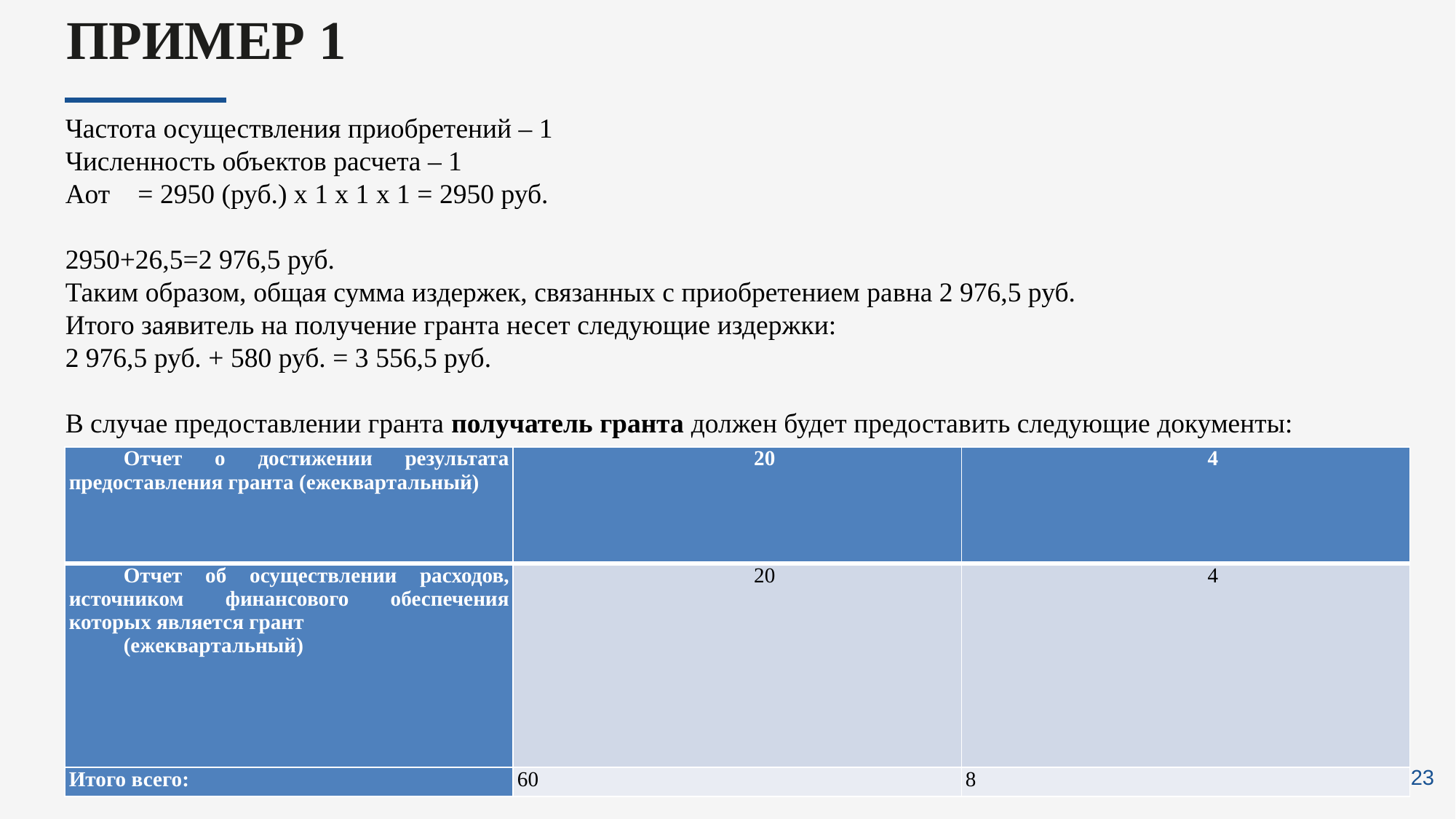

ПРИМЕР 1

Частота осуществления приобретений – 1
Численность объектов расчета – 1
Aот    = 2950 (руб.) х 1 х 1 х 1 = 2950 руб.

2950+26,5=2 976,5 руб.
Таким образом, общая сумма издержек, связанных с приобретением равна 2 976,5 руб.
Итого заявитель на получение гранта несет следующие издержки:
2 976,5 руб. + 580 руб. = 3 556,5 руб.

В случае предоставлении гранта получатель гранта должен будет предоставить следующие документы:
| Отчет о достижении результата предоставления гранта (ежеквартальный) | 20 | 4 |
| --- | --- | --- |
| Отчет об осуществлении расходов, источником финансового обеспечения которых является грант (ежеквартальный) | 20 | 4 |
| Итого всего: | 60 | 8 |
23